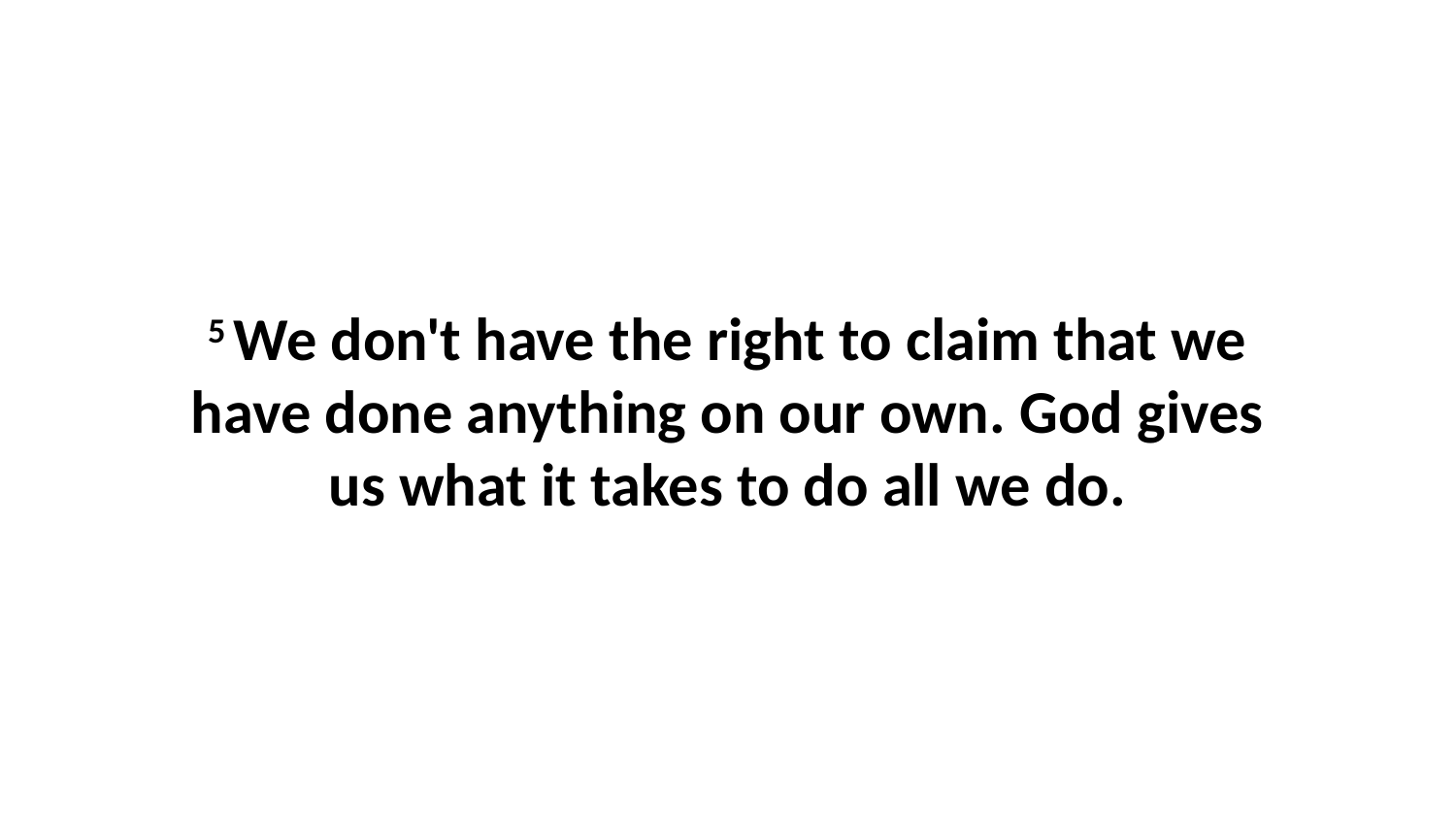

5 We don't have the right to claim that we have done anything on our own. God gives us what it takes to do all we do.